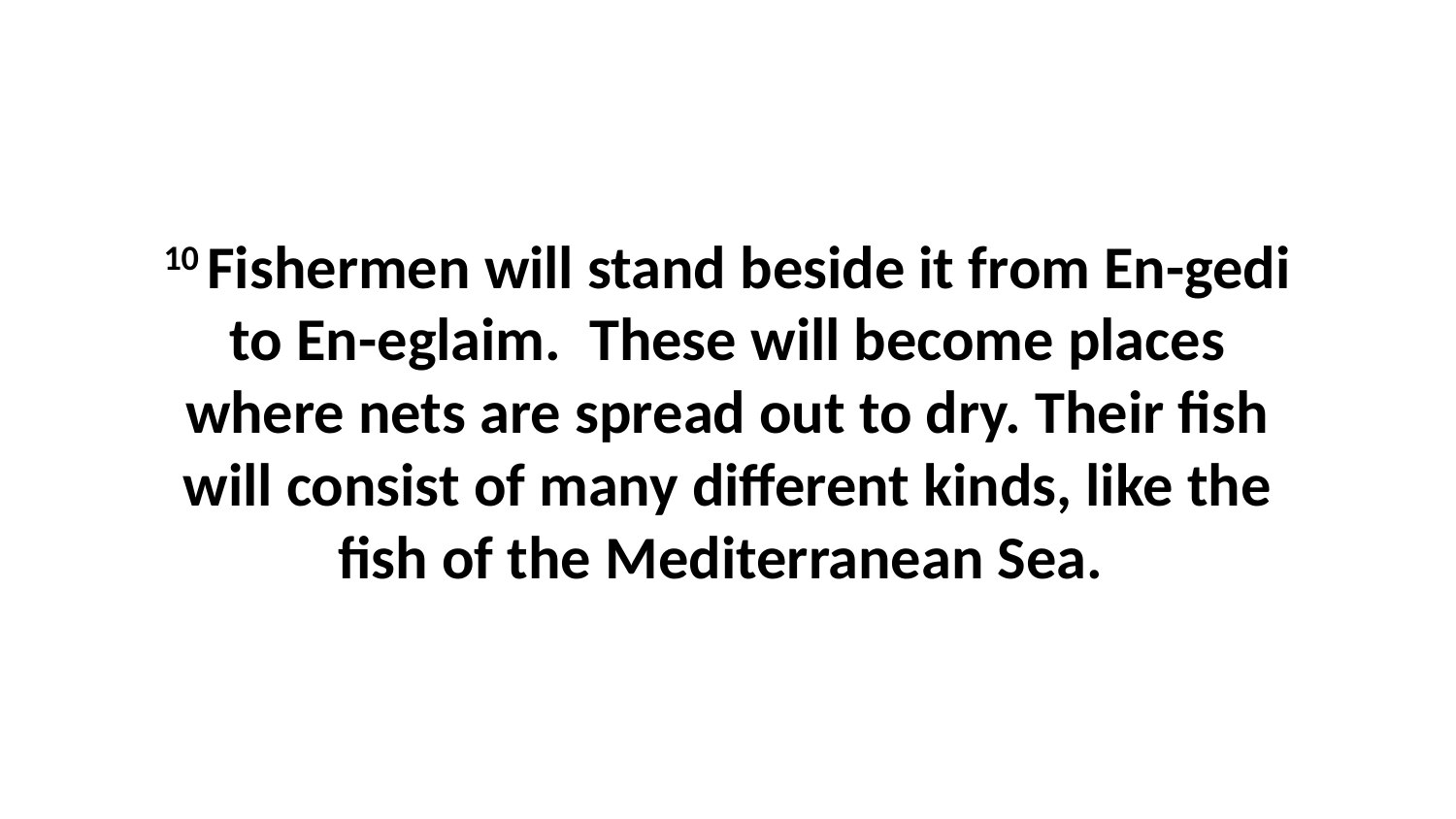

10 Fishermen will stand beside it from En-gedi to En-eglaim.  These will become places where nets are spread out to dry. Their fish will consist of many different kinds, like the fish of the Mediterranean Sea.